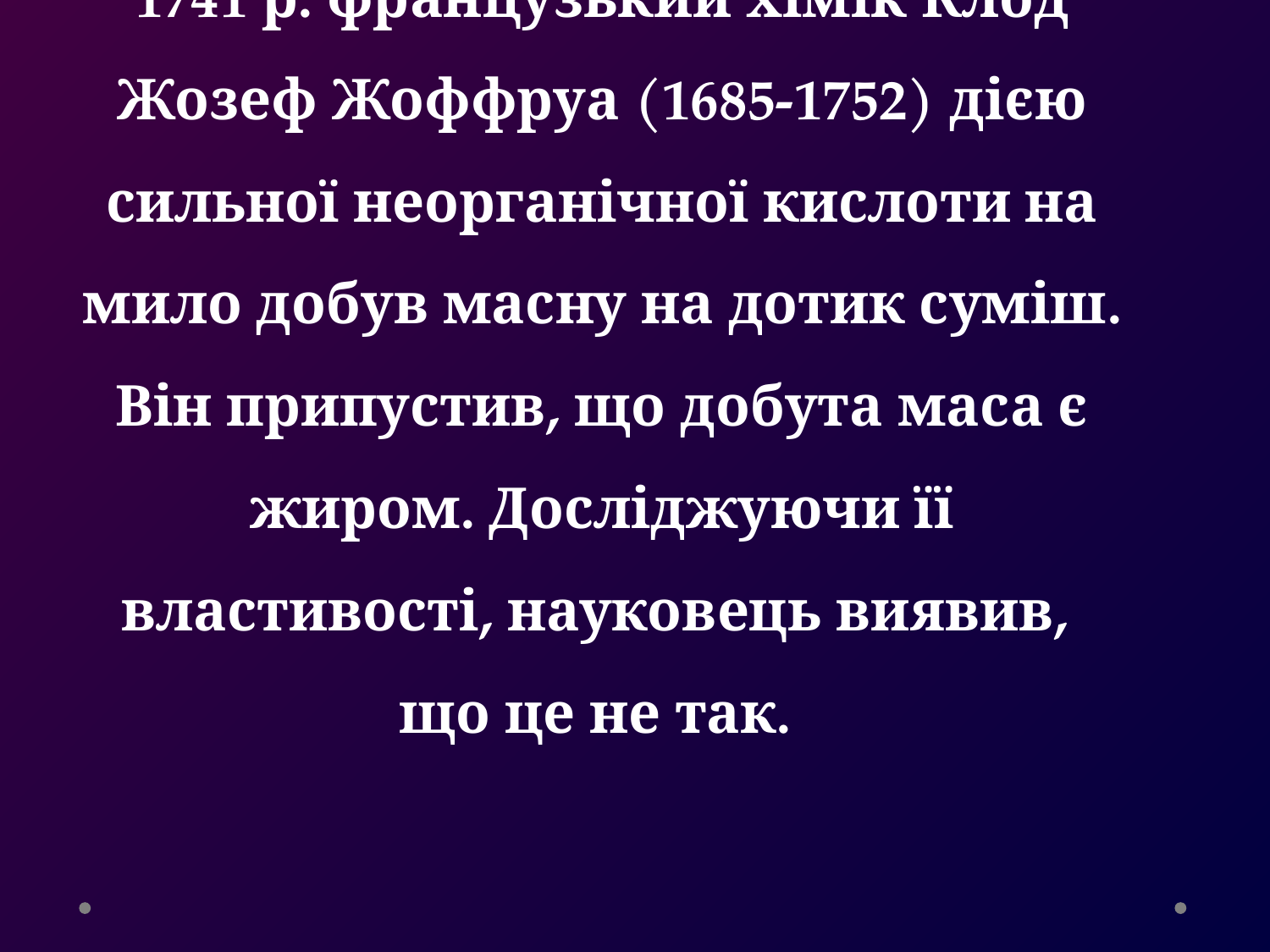

# 1741 р. французький хімік Клод Жозеф Жоффруа (1685-1752) дією сильної неорганічної кислоти на мило добув масну на дотик суміш. Він припустив, що добута маса є жиром. Досліджуючи її властивості, науковець виявив,  що це не так.